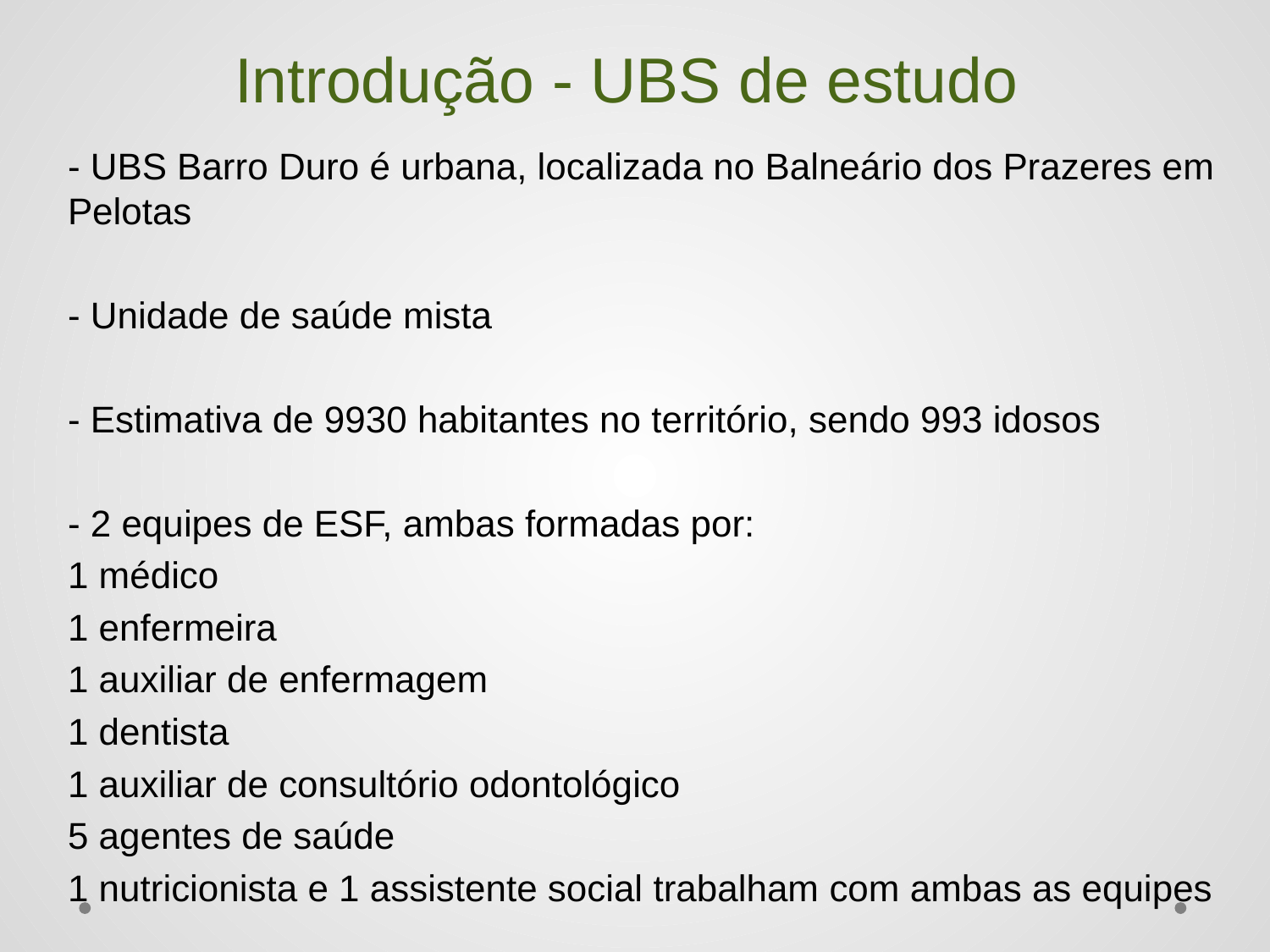

# Introdução - UBS de estudo
- UBS Barro Duro é urbana, localizada no Balneário dos Prazeres em Pelotas

- Unidade de saúde mista

- Estimativa de 9930 habitantes no território, sendo 993 idosos

- 2 equipes de ESF, ambas formadas por:
1 médico
1 enfermeira
1 auxiliar de enfermagem
1 dentista
1 auxiliar de consultório odontológico
5 agentes de saúde
1 nutricionista e 1 assistente social trabalham com ambas as equipes